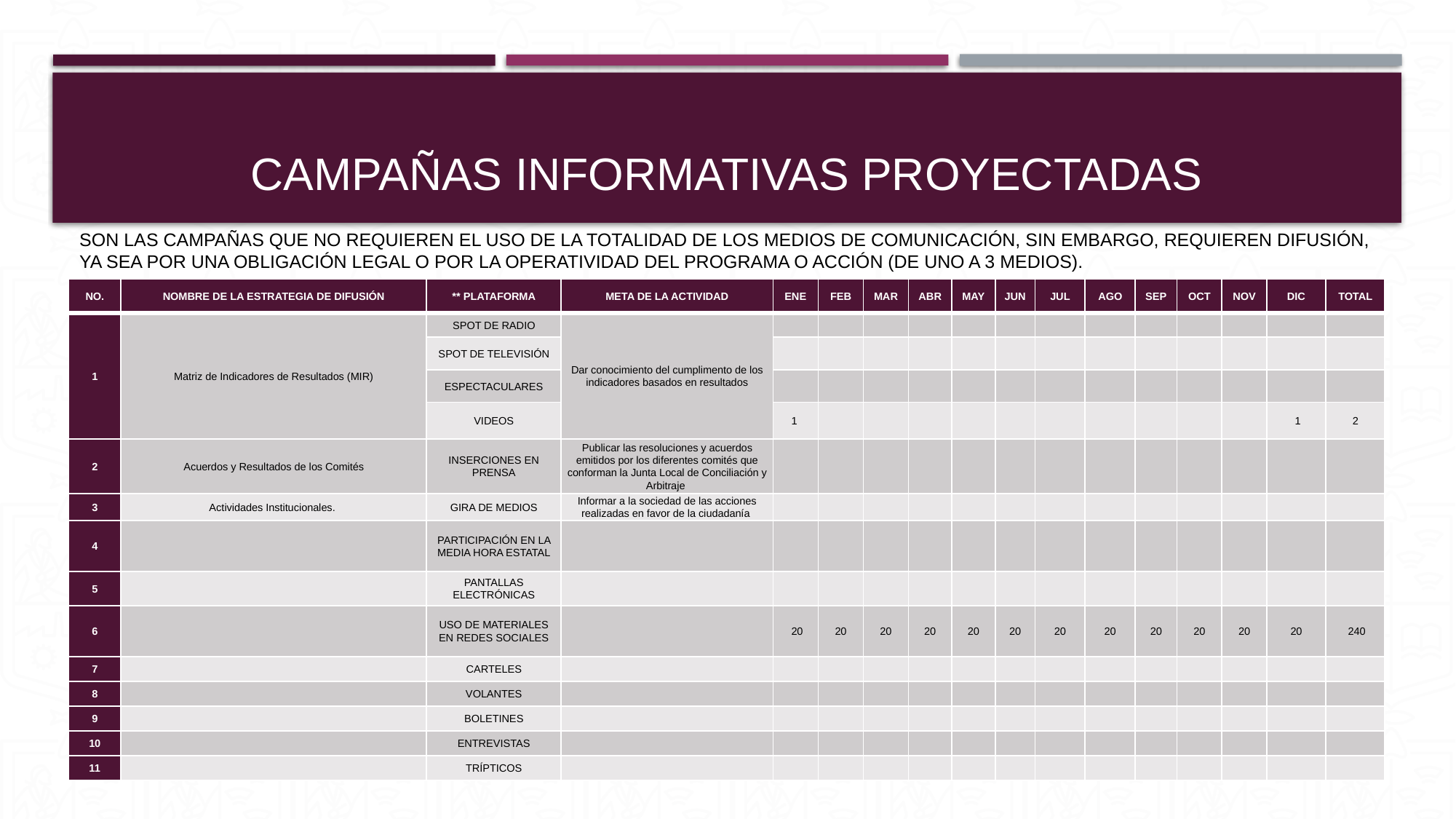

# CAMPAÑAS INFORMATIVAS PROYECTADAS
SON LAS CAMPAÑAS QUE NO REQUIEREN EL USO DE LA TOTALIDAD DE LOS MEDIOS DE COMUNICACIÓN, SIN EMBARGO, REQUIEREN DIFUSIÓN, YA SEA POR UNA OBLIGACIÓN LEGAL O POR LA OPERATIVIDAD DEL PROGRAMA O ACCIÓN (DE UNO A 3 MEDIOS).
| NO. | NOMBRE DE LA ESTRATEGIA DE DIFUSIÓN | \*\* PLATAFORMA | META DE LA ACTIVIDAD | ENE | FEB | MAR | ABR | MAY | JUN | JUL | AGO | SEP | OCT | NOV | DIC | TOTAL |
| --- | --- | --- | --- | --- | --- | --- | --- | --- | --- | --- | --- | --- | --- | --- | --- | --- |
| 1 | Matriz de Indicadores de Resultados (MIR) | SPOT DE RADIO | Dar conocimiento del cumplimento de los indicadores basados en resultados |  |  |  |  |  |  |  |  |  |  |  |  |  |
|  |  | SPOT DE TELEVISIÓN |  |  |  |  |  |  |  |  |  |  |  |  |  |  |
|  |  | ESPECTACULARES |  |  |  |  |  |  |  |  |  |  |  |  |  |  |
|  |  | VIDEOS |  | 1 |  |  |  |  |  |  |  |  |  |  | 1 | 2 |
| 2 | Acuerdos y Resultados de los Comités | INSERCIONES EN PRENSA | Publicar las resoluciones y acuerdos emitidos por los diferentes comités que conforman la Junta Local de Conciliación y Arbitraje |  |  |  |  |  |  |  |  |  |  |  |  |  |
| 3 | Actividades Institucionales. | GIRA DE MEDIOS | Informar a la sociedad de las acciones realizadas en favor de la ciudadanía |  |  |  |  |  |  |  |  |  |  |  |  |  |
| 4 |  | PARTICIPACIÓN EN LA MEDIA HORA ESTATAL |  |  |  |  |  |  |  |  |  |  |  |  |  |  |
| 5 |  | PANTALLAS ELECTRÓNICAS |  |  |  |  |  |  |  |  |  |  |  |  |  |  |
| 6 |  | USO DE MATERIALES EN REDES SOCIALES |  | 20 | 20 | 20 | 20 | 20 | 20 | 20 | 20 | 20 | 20 | 20 | 20 | 240 |
| 7 |  | CARTELES |  |  |  |  |  |  |  |  |  |  |  |  |  |  |
| 8 |  | VOLANTES |  |  |  |  |  |  |  |  |  |  |  |  |  |  |
| 9 |  | BOLETINES |  |  |  |  |  |  |  |  |  |  |  |  |  |  |
| 10 |  | ENTREVISTAS |  |  |  |  |  |  |  |  |  |  |  |  |  |  |
| 11 |  | TRÍPTICOS |  |  |  |  |  |  |  |  |  |  |  |  |  |  |